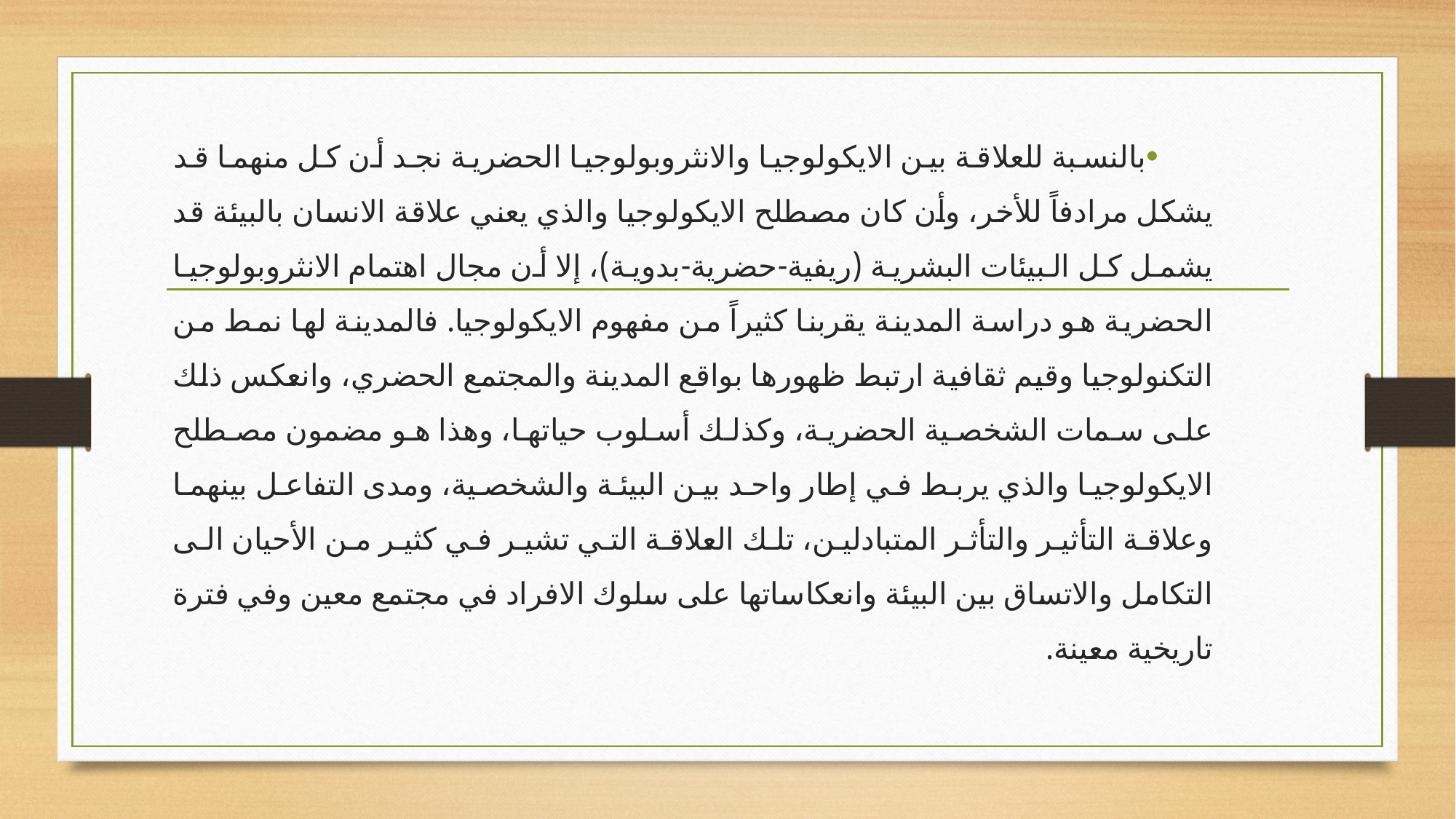

بالنسبة للعلاقة بين الايكولوجيا والانثروبولوجيا الحضرية نجد أن كل منهما قد يشكل مرادفاً للأخر، وأن كان مصطلح الايكولوجيا والذي يعني علاقة الانسان بالبيئة قد يشمل كل البيئات البشرية (ريفية-حضرية-بدوية)، إلا أن مجال اهتمام الانثروبولوجيا الحضرية هو دراسة المدينة يقربنا كثيراً من مفهوم الايكولوجيا. فالمدينة لها نمط من التكنولوجيا وقيم ثقافية ارتبط ظهورها بواقع المدينة والمجتمع الحضري، وانعكس ذلك على سمات الشخصية الحضرية، وكذلك أسلوب حياتها، وهذا هو مضمون مصطلح الايكولوجيا والذي يربط في إطار واحد بين البيئة والشخصية، ومدى التفاعل بينهما وعلاقة التأثير والتأثر المتبادلين، تلك العلاقة التي تشير في كثير من الأحيان الى التكامل والاتساق بين البيئة وانعكاساتها على سلوك الافراد في مجتمع معين وفي فترة تاريخية معينة.